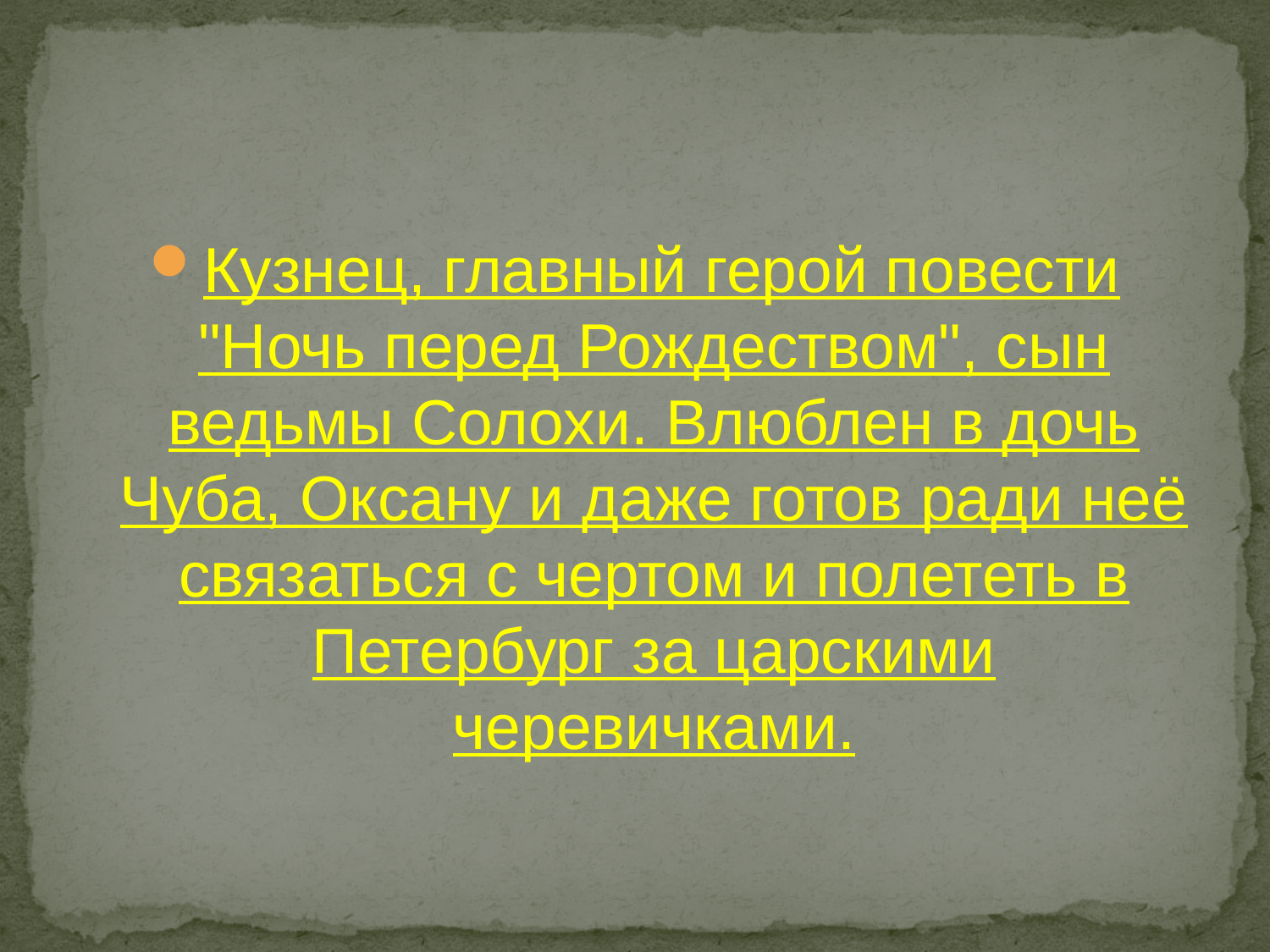

#

Кузнец, главный герой повести "Ночь перед Рождеством", сын ведьмы Солохи. Влюблен в дочь Чуба, Оксану и даже готов ради неё связаться с чертом и полететь в Петербург за царскими черевичками.